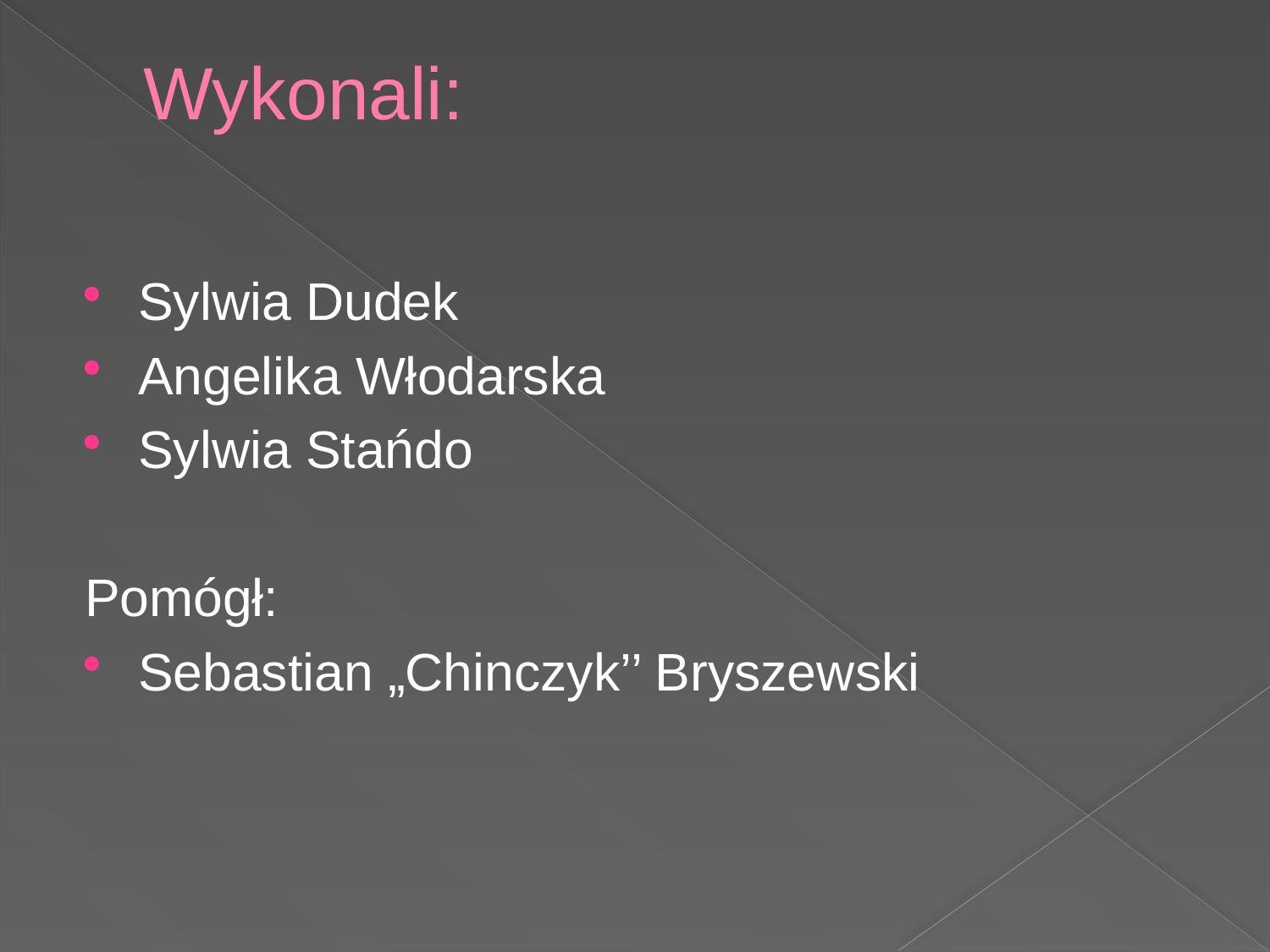

# Wykonali:
Sylwia Dudek
Angelika Włodarska
Sylwia Stańdo

Pomógł:
Sebastian „Chinczyk’’ Bryszewski